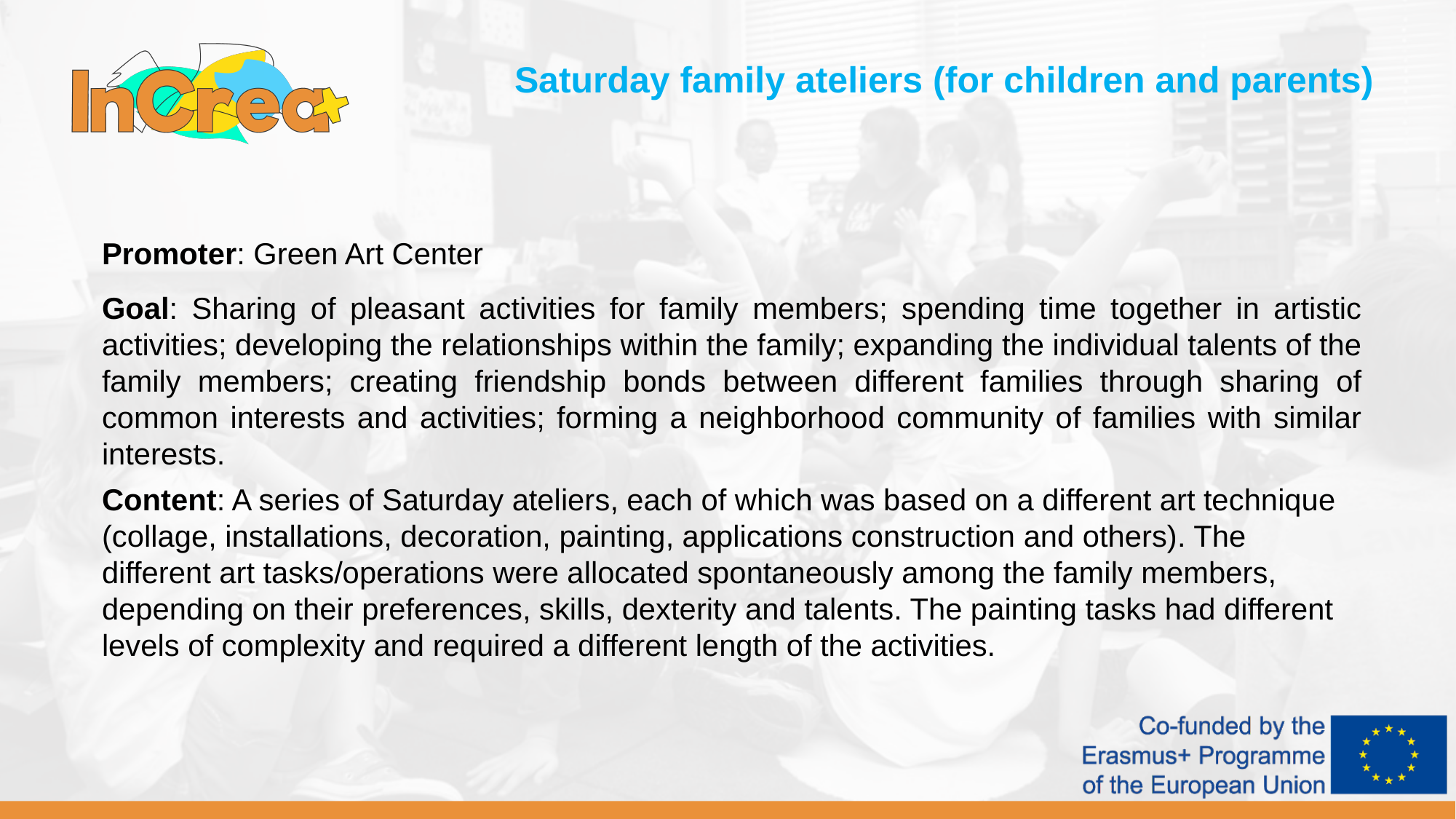

Saturday family ateliers (for children and parents)
Promoter: Green Art Center
Goal: Sharing of pleasant activities for family members; spending time together in artistic activities; developing the relationships within the family; expanding the individual talents of the family members; creating friendship bonds between different families through sharing of common interests and activities; forming a neighborhood community of families with similar interests.
Content: A series of Saturday ateliers, each of which was based on a different art technique (collage, installations, decoration, painting, applications construction and others). The different art tasks/operations were allocated spontaneously among the family members, depending on their preferences, skills, dexterity and talents. The painting tasks had different levels of complexity and required a different length of the activities.